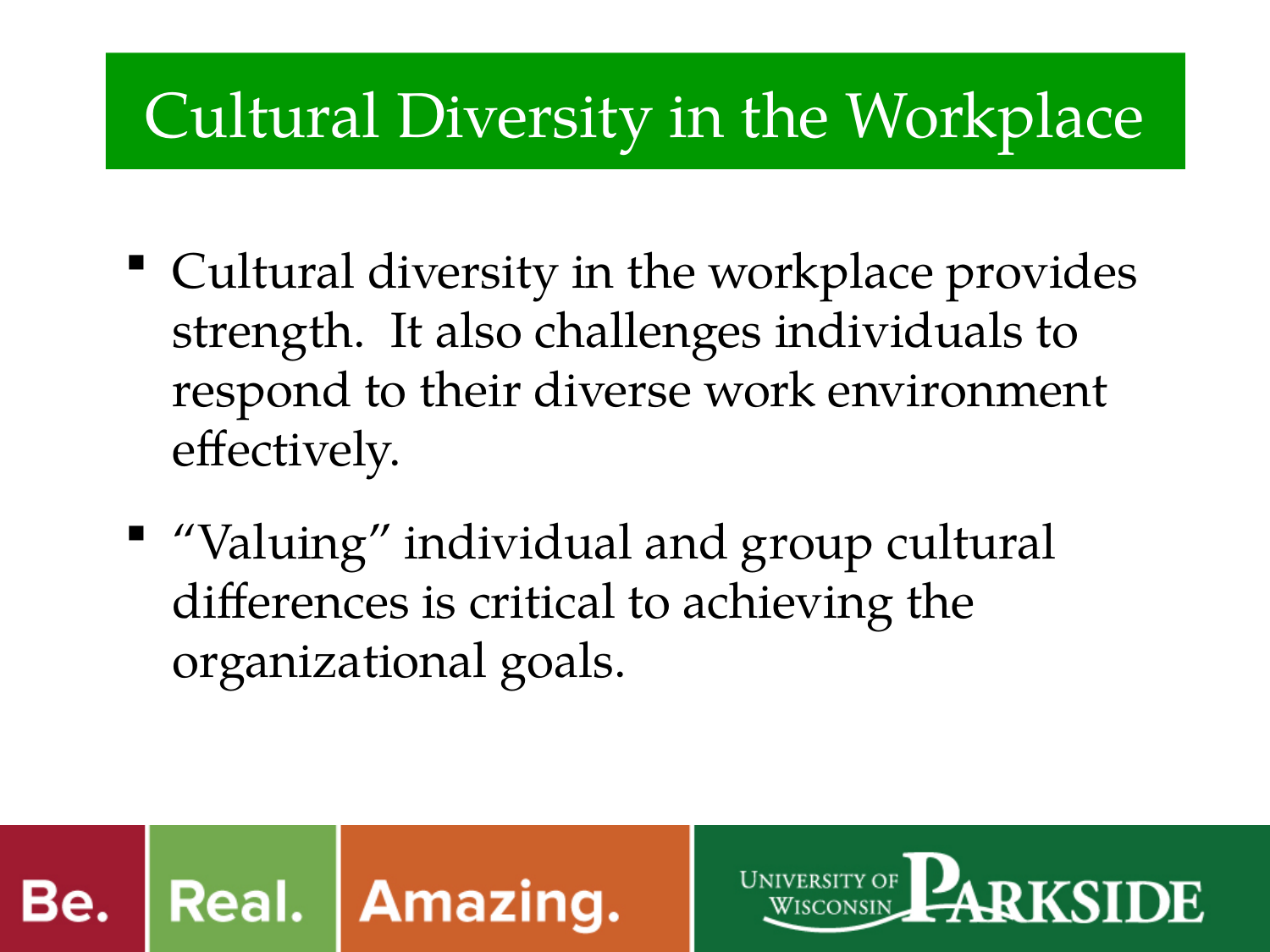

Cultural Diversity in the Workplace
Cultural diversity in the workplace provides strength.  It also challenges individuals to respond to their diverse work environment effectively.

“Valuing” individual and group cultural differences is critical to achieving the organizational goals.